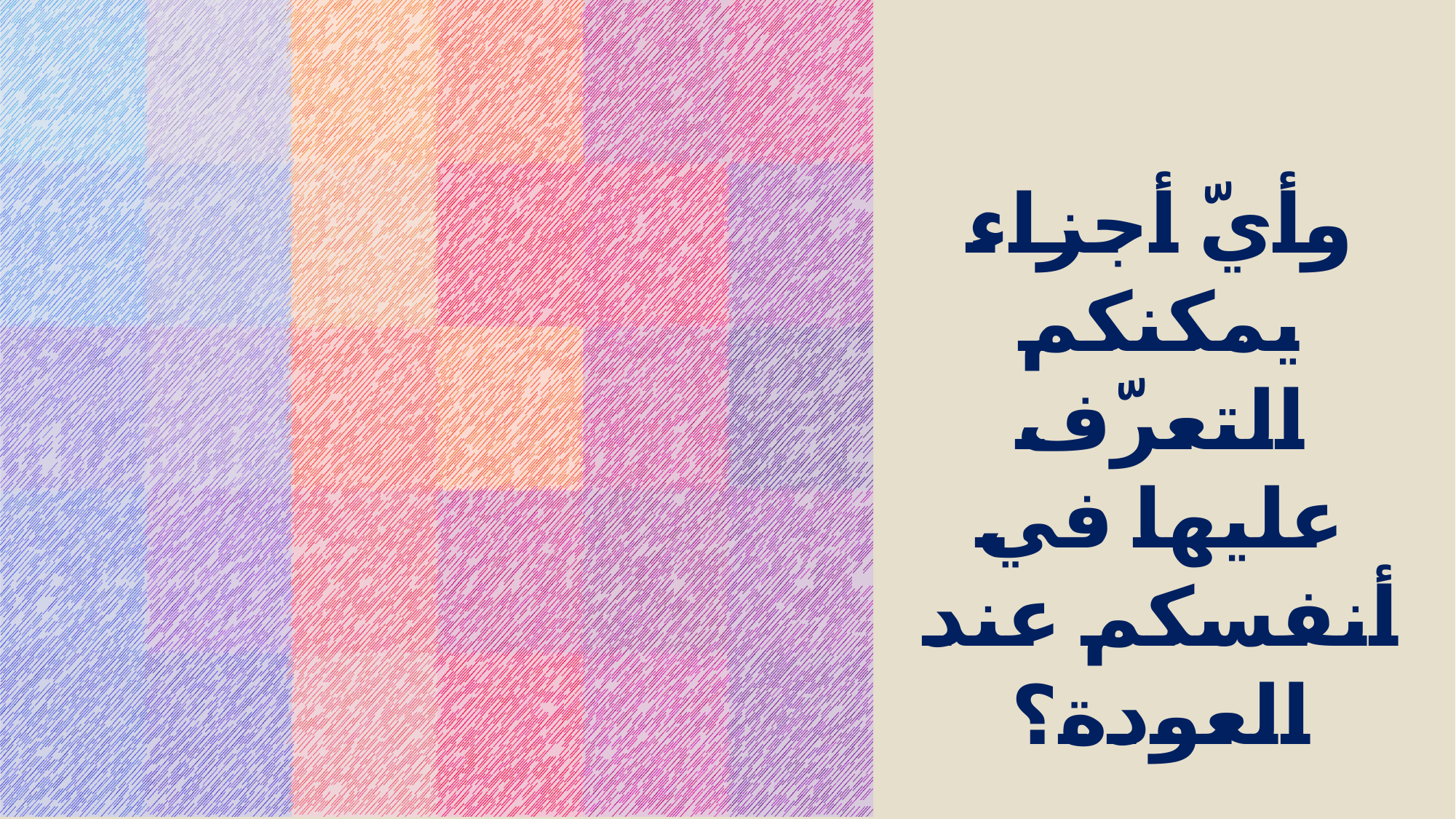

وأيّ أجزاء يمكنكم التعرّف عليها في أنفسكم عند العودة؟